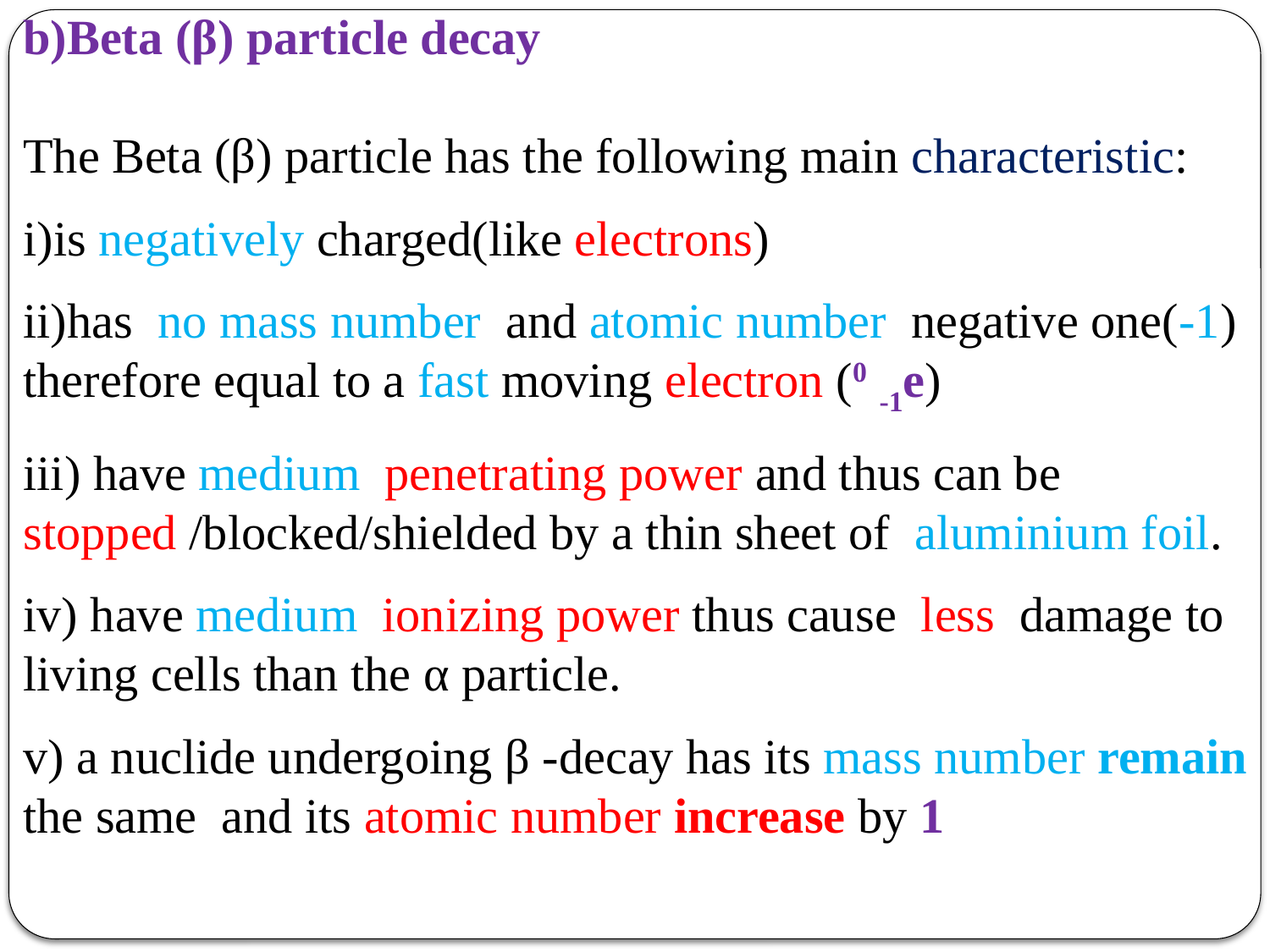

b)Beta (β) particle decay

The Beta (β) particle has the following main characteristic:

i)is negatively charged(like electrons)

ii)has  no mass number  and atomic number  negative one(-1)  therefore equal to a fast moving electron (0 -1e)

iii) have medium  penetrating power and thus can be stopped /blocked/shielded by a thin sheet of  aluminium foil.

iv) have medium  ionizing power thus cause  less  damage to living cells than the α particle.

v) a nuclide undergoing β -decay has its mass number remain the same  and its atomic number increase by 1